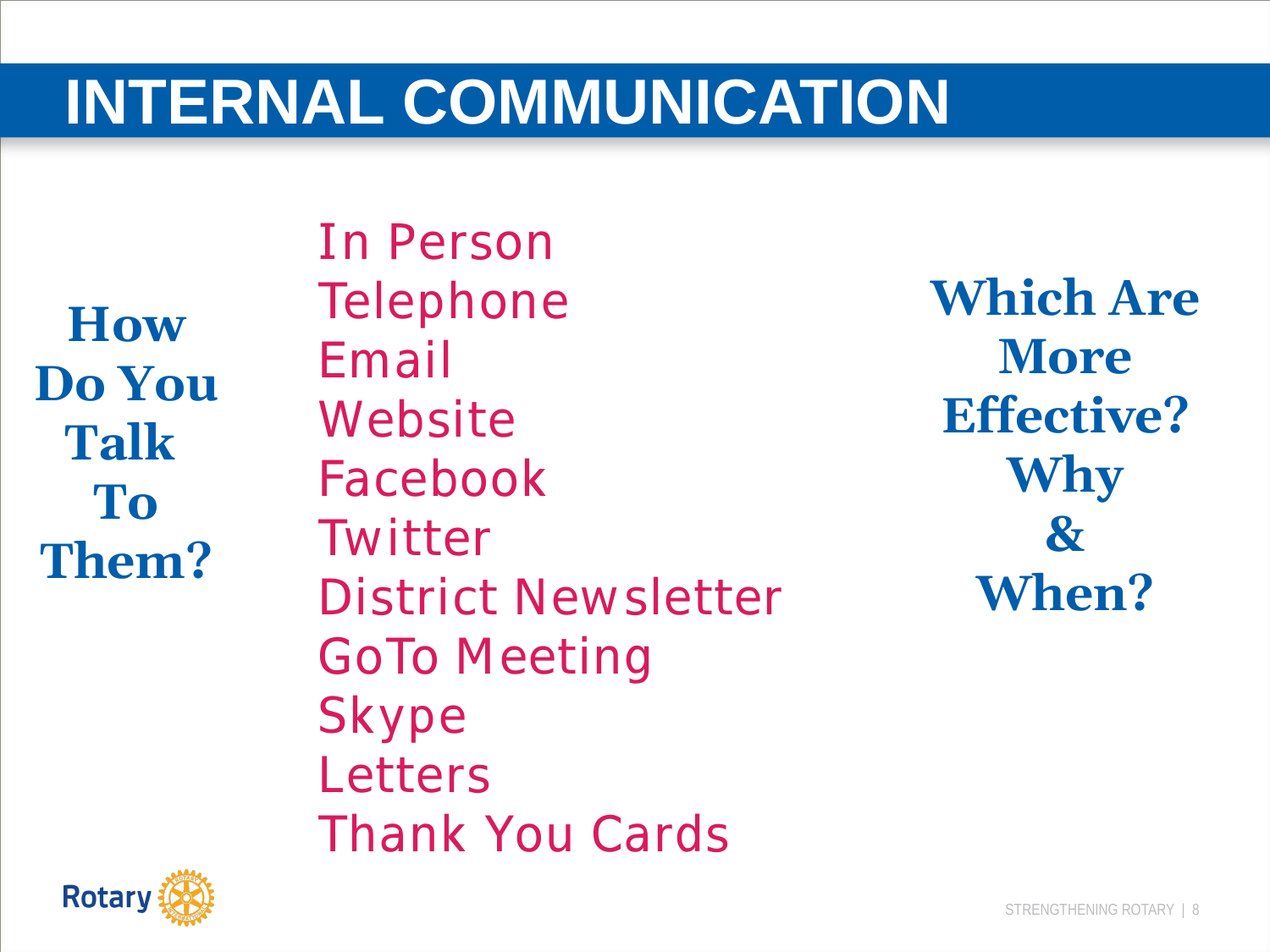

INTERNAL COMMUNICATION
In Person
Telephone
Email
Website
Facebook
Twitter
District Newsletter
GoTo Meeting
Skype
Letters
Thank You Cards
Which Are More Effective?
Why
&
When?
How
Do You Talk
To
Them?